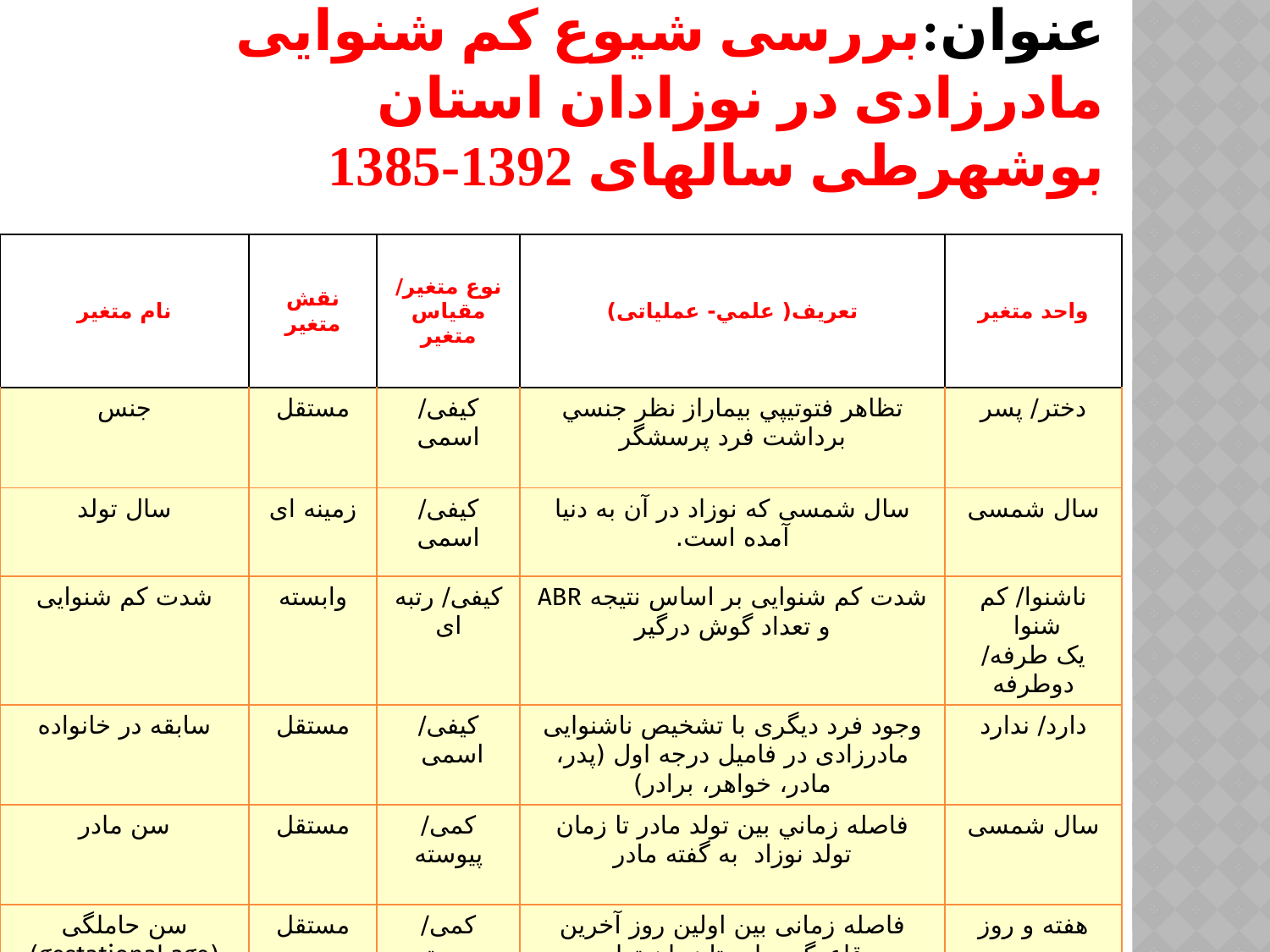

# عنوان:بررسی شیوع کم شنوایی مادرزادی در نوزادان استان بوشهرطی سالهای 1392-1385
| نام متغير | نقش متغير | نوع متغير/ مقیاس متغیر | تعريف( علمي- عملیاتی) | واحد متغير |
| --- | --- | --- | --- | --- |
| جنس | مستقل | کیفی/ اسمی | تظاهر فتوتيپي بيماراز نظر جنسي برداشت فرد پرسشگر | دختر/ پسر |
| سال تولد | زمینه ای | کیفی/ اسمی | سال شمسی که نوزاد در آن به دنیا آمده است. | سال شمسی |
| شدت کم شنوایی | وابسته | کیفی/ رتبه ای | شدت کم شنوایی بر اساس نتیجه ABR و تعداد گوش درگیر | ناشنوا/ کم شنوا یک طرفه/ دوطرفه |
| سابقه در خانواده | مستقل | کیفی/ اسمی | وجود فرد دیگری با تشخیص ناشنوایی مادرزادی در فامیل درجه اول (پدر، مادر، خواهر، برادر) | دارد/ ندارد |
| سن مادر | مستقل | کمی/ پیوسته | فاصله زماني بين تولد مادر تا زمان تولد نوزاد به گفته مادر | سال شمسی |
| سن حاملگی (gestational age) | مستقل | کمی/ پیوسته | فاصله زمانی بین اولین روز آخرین قاعدگی مادر تا زمان تولد | هفته و روز |